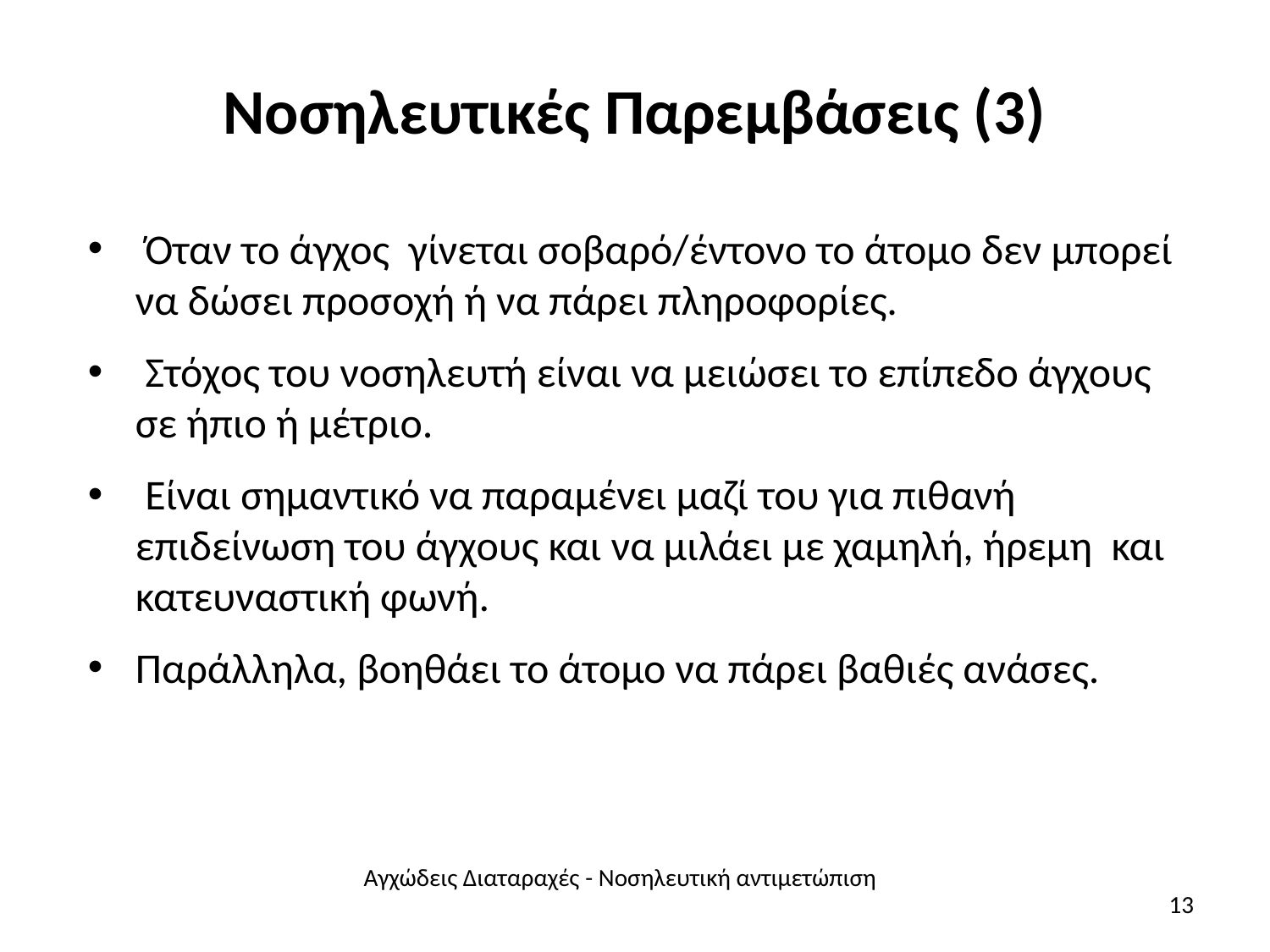

# Νοσηλευτικές Παρεμβάσεις (3)
 Όταν το άγχος  γίνεται σοβαρό/έντονο το άτομο δεν μπορεί να δώσει προσοχή ή να πάρει πληροφορίες.
 Στόχος του νοσηλευτή είναι να μειώσει το επίπεδο άγχους σε ήπιο ή μέτριο.
 Είναι σημαντικό να παραμένει μαζί του για πιθανή επιδείνωση του άγχους και να μιλάει με χαμηλή, ήρεμη  και κατευναστική φωνή.
Παράλληλα, βοηθάει το άτομο να πάρει βαθιές ανάσες.
Αγχώδεις Διαταραχές - Νοσηλευτική αντιμετώπιση
13